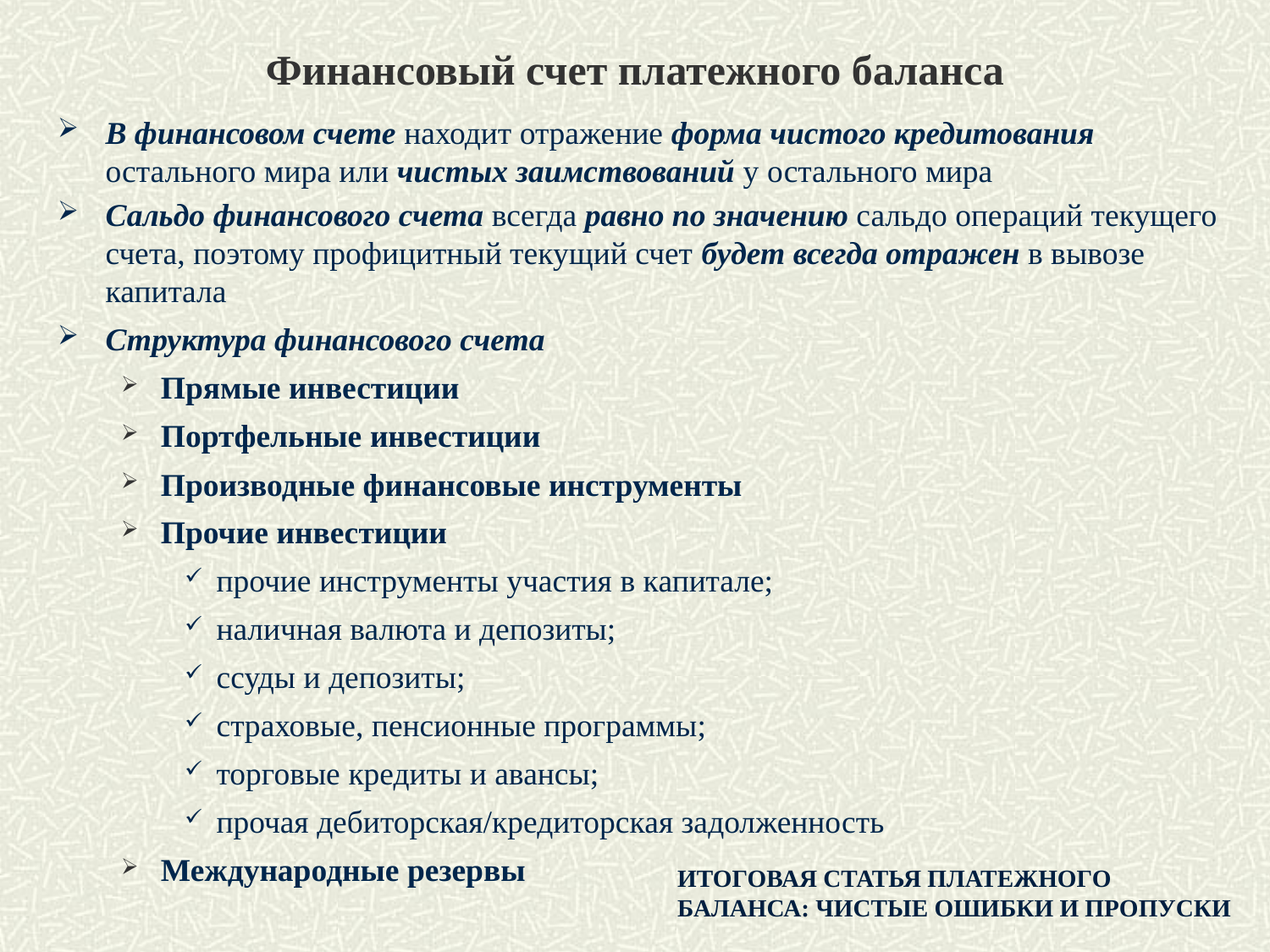

# Финансовый счет платежного баланса
В финансовом счете находит отражение форма чистого кредитования остального мира или чистых заимствований у остального мира
Сальдо финансового счета всегда равно по значению сальдо операций текущего счета, поэтому профицитный текущий счет будет всегда отражен в вывозе капитала
Структура финансового счета
Прямые инвестиции
Портфельные инвестиции
Производные финансовые инструменты
Прочие инвестиции
прочие инструменты участия в капитале;
наличная валюта и депозиты;
ссуды и депозиты;
страховые, пенсионные программы;
торговые кредиты и авансы;
прочая дебиторская/кредиторская задолженность
Международные резервы
Итоговая статья платежного баланса: Чистые ошибки и пропуски